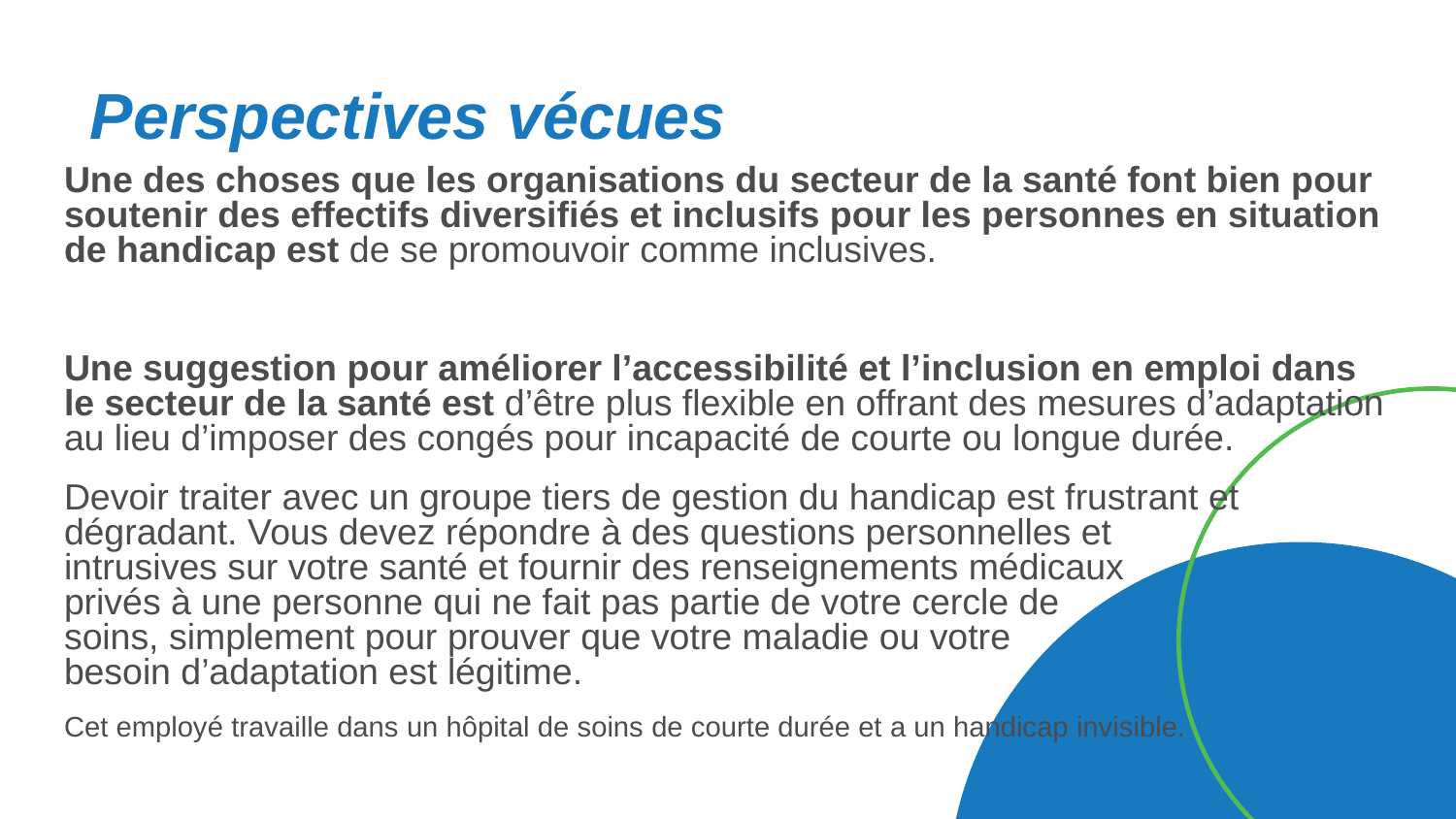

# Perspectives vécues
Une des choses que les organisations du secteur de la santé font bien pour soutenir des effectifs diversifiés et inclusifs pour les personnes en situation de handicap est de se promouvoir comme inclusives.

Une suggestion pour améliorer l’accessibilité et l’inclusion en emploi dans le secteur de la santé est d’être plus flexible en offrant des mesures d’adaptation au lieu d’imposer des congés pour incapacité de courte ou longue durée.
Devoir traiter avec un groupe tiers de gestion du handicap est frustrant et dégradant. Vous devez répondre à des questions personnelles et
intrusives sur votre santé et fournir des renseignements médicaux
privés à une personne qui ne fait pas partie de votre cercle de
soins, simplement pour prouver que votre maladie ou votre
besoin d’adaptation est légitime.
Cet employé travaille dans un hôpital de soins de courte durée et a un handicap invisible.